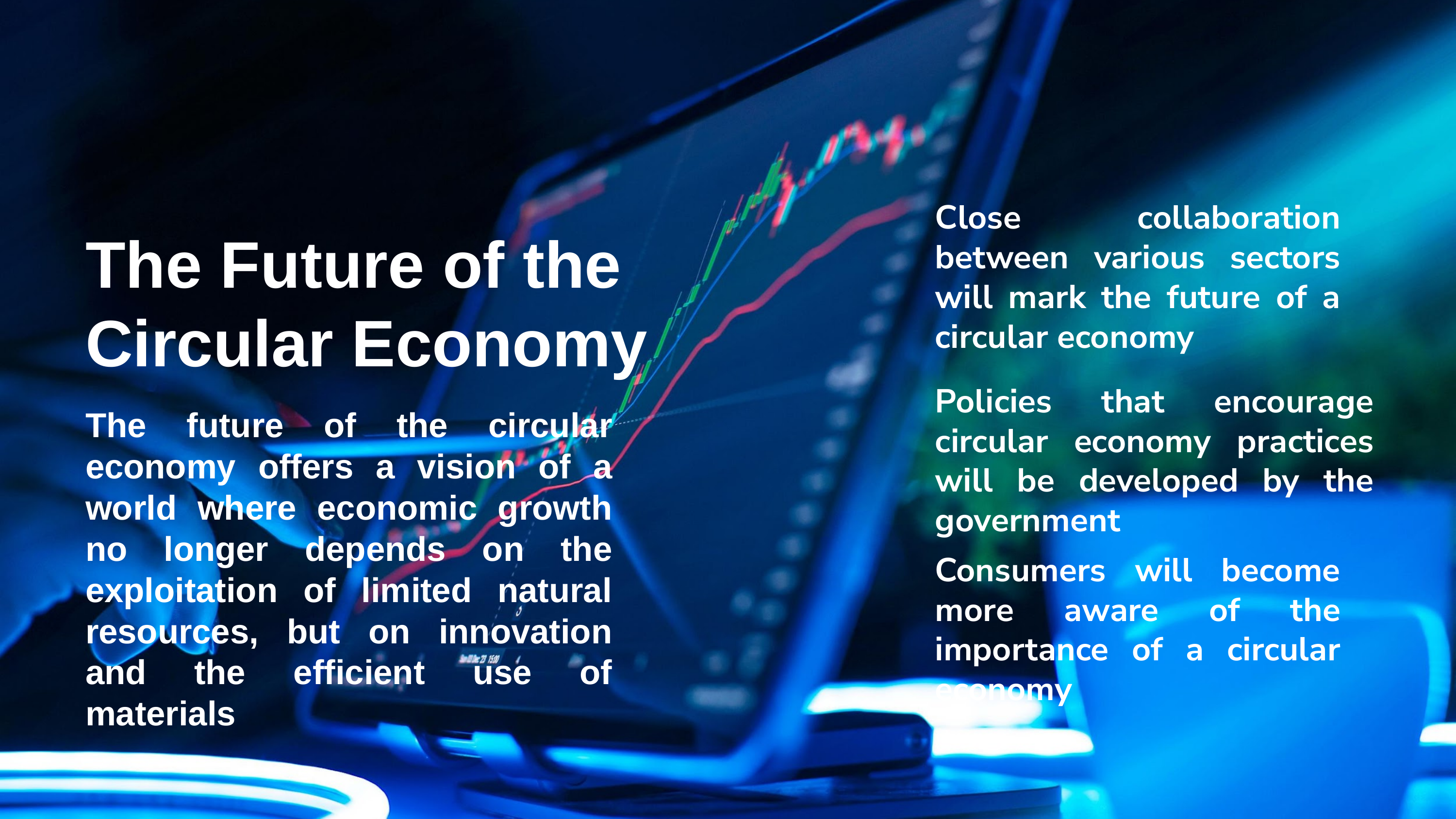

Close collaboration between various sectors will mark the future of a circular economy

The Future of the Circular Economy

Policies that encourage circular economy practices will be developed by the government

The future of the circular economy offers a vision of a world where economic growth no longer depends on the exploitation of limited natural resources, but on innovation and the efficient use of materials

Consumers will become more aware of the importance of a circular economy